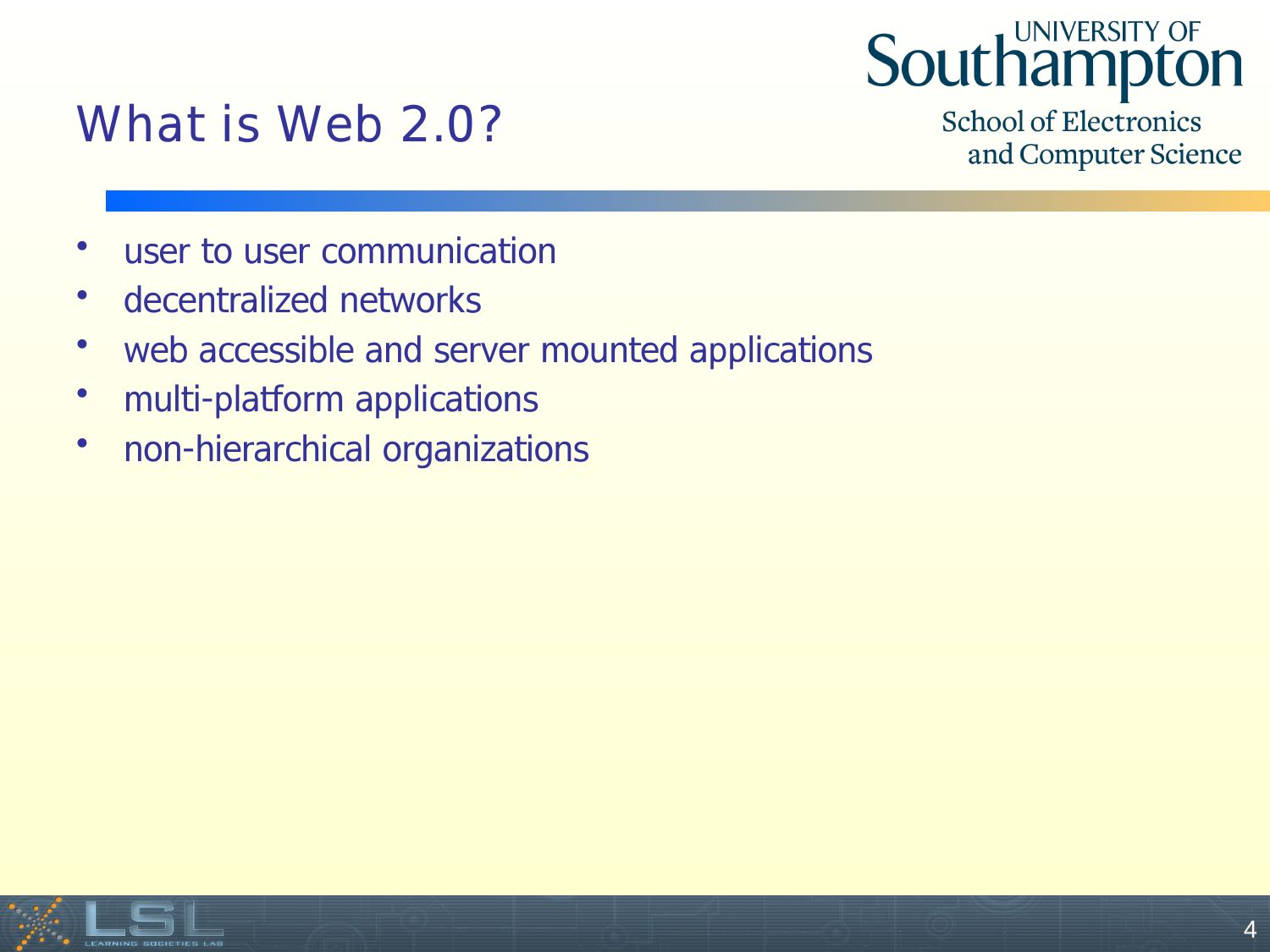

# What is Web 2.0?
user to user communication
decentralized networks
web accessible and server mounted applications
multi-platform applications
non-hierarchical organizations